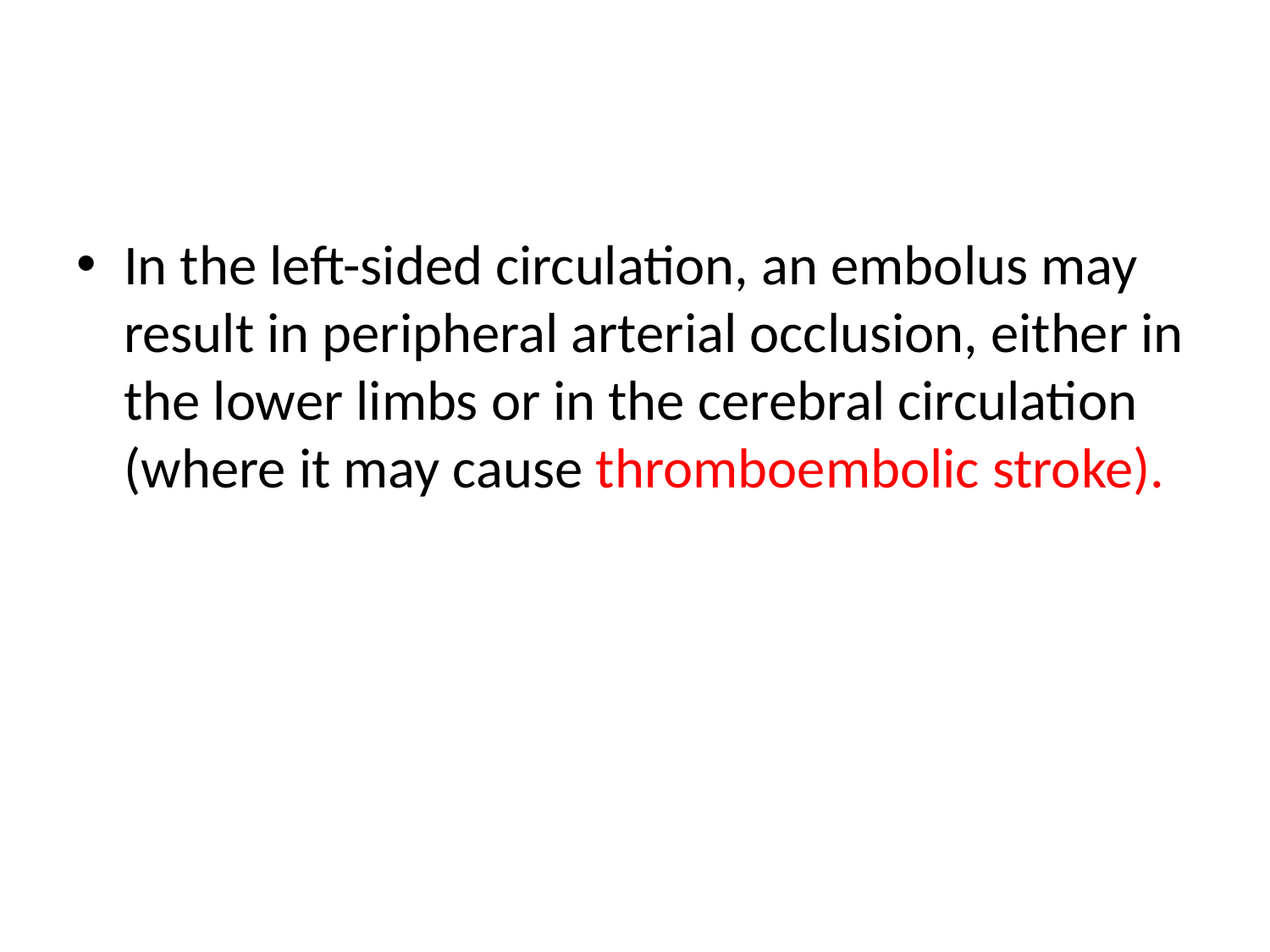

#
In the left-sided circulation, an embolus may result in peripheral arterial occlusion, either in the lower limbs or in the cerebral circulation (where it may cause thromboembolic stroke).